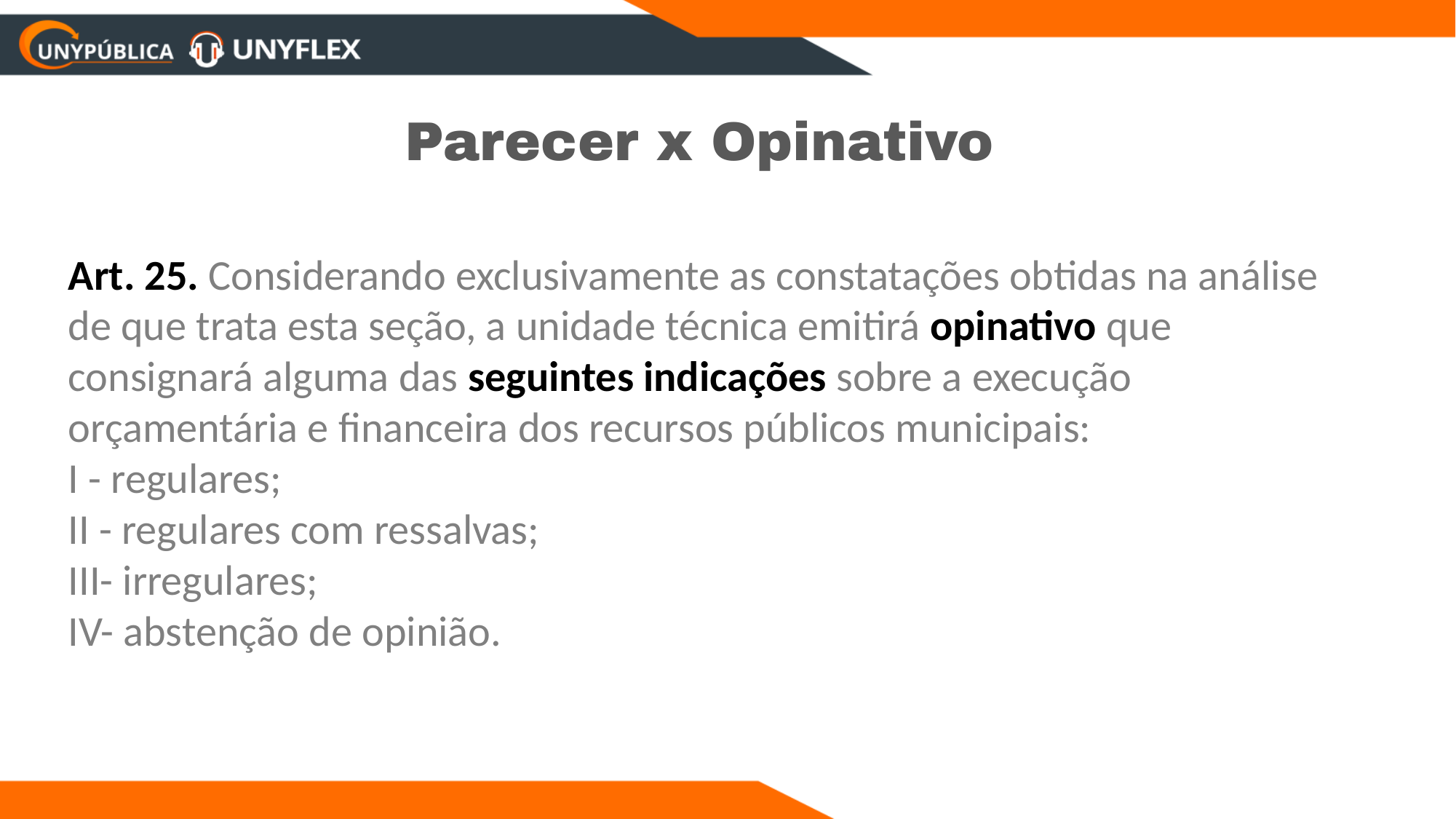

Parecer x Opinativo
Art. 25. Considerando exclusivamente as constatações obtidas na análise de que trata esta seção, a unidade técnica emitirá opinativo que consignará alguma das seguintes indicações sobre a execução orçamentária e financeira dos recursos públicos municipais:
I - regulares;
II - regulares com ressalvas;
III- irregulares;
IV- abstenção de opinião.